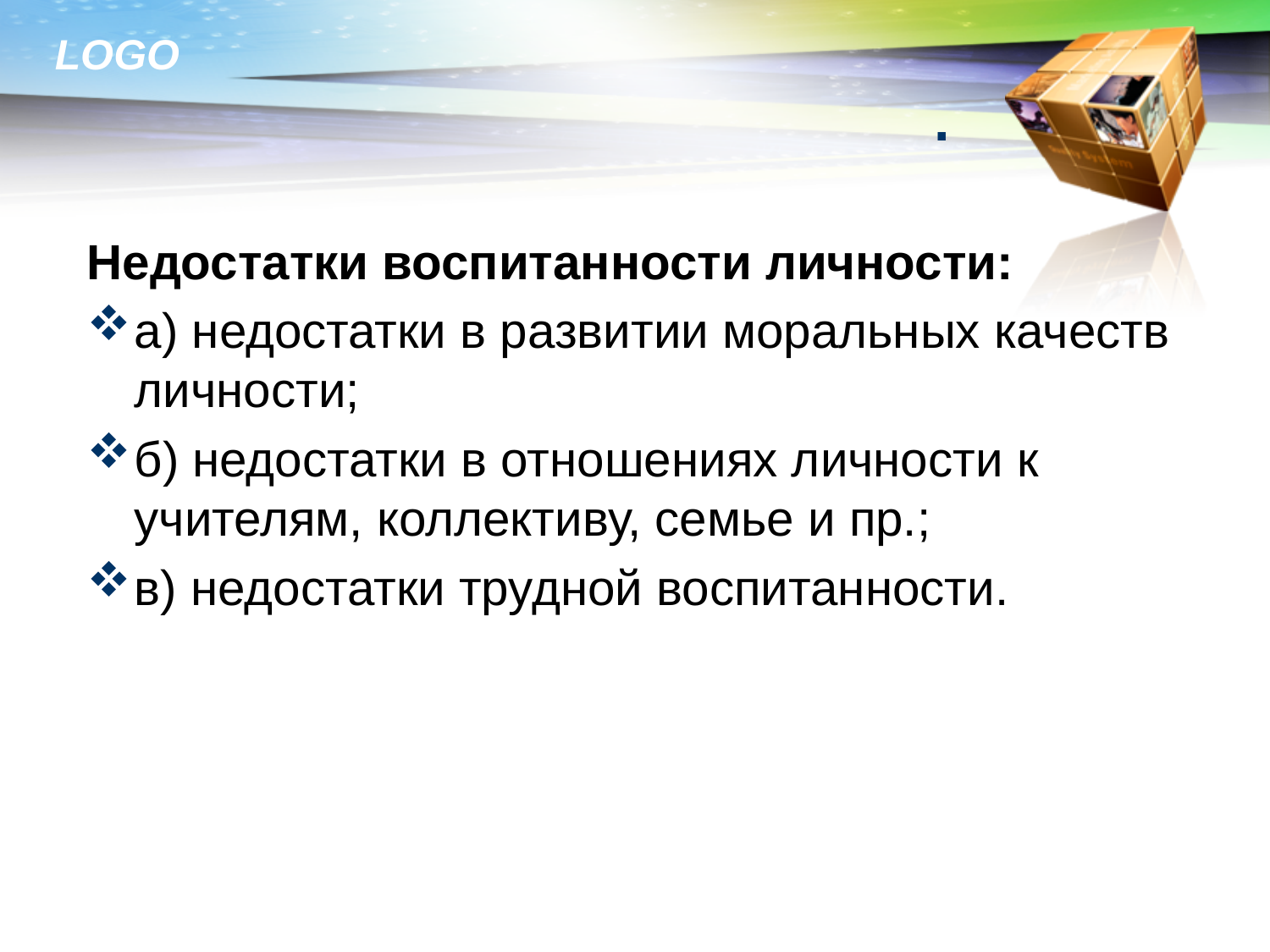

# .
Недостатки воспитанности личности:
а) недостатки в развитии моральных качеств личности;
б) недостатки в отношениях личности к учителям, коллективу, семье и пр.;
в) недостатки трудной воспитанности.